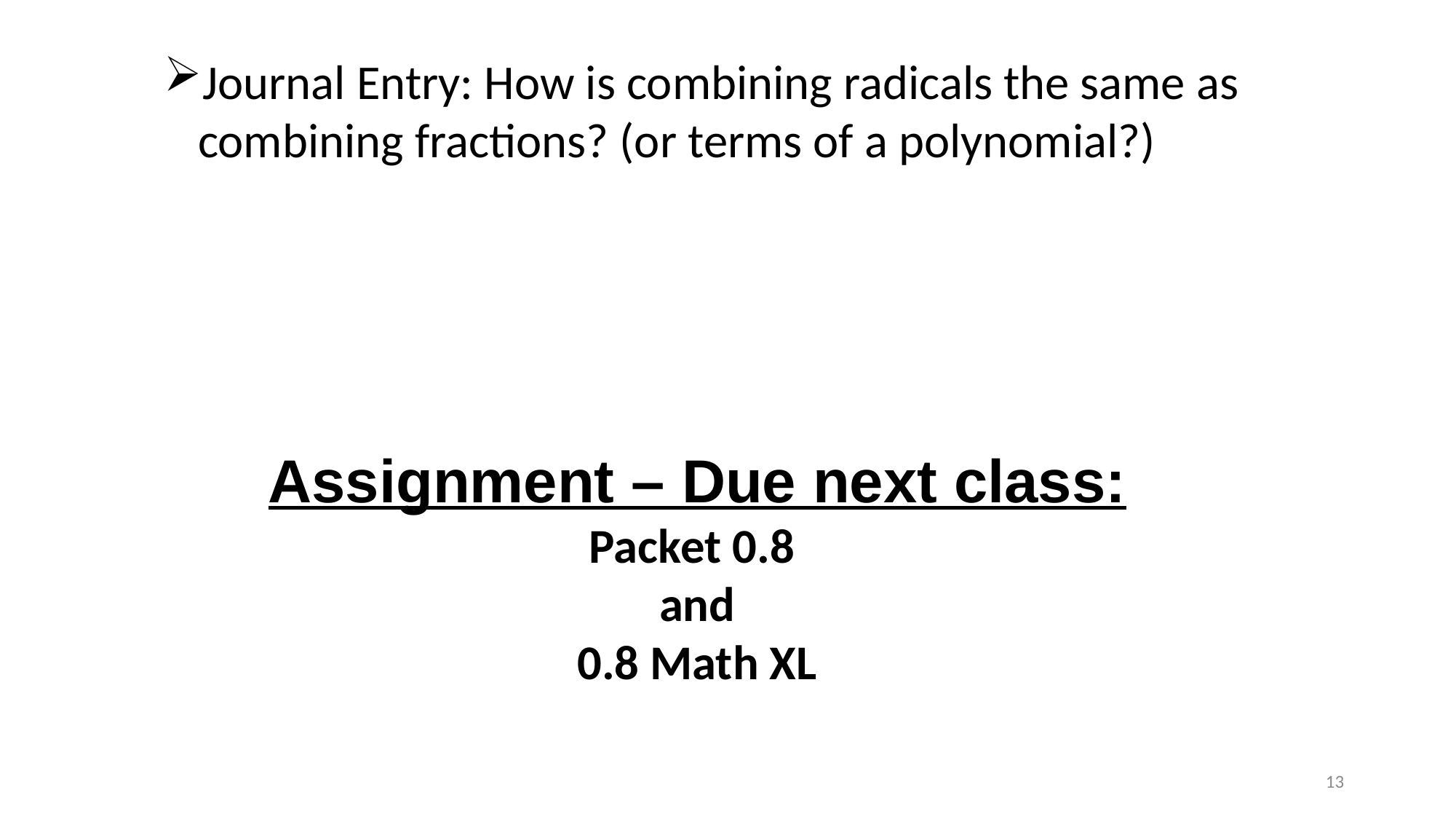

Journal Entry: How is combining radicals the same as combining fractions? (or terms of a polynomial?)

Assignment – Due next class:
Packet 0.8
and
0.8 Math XL
13